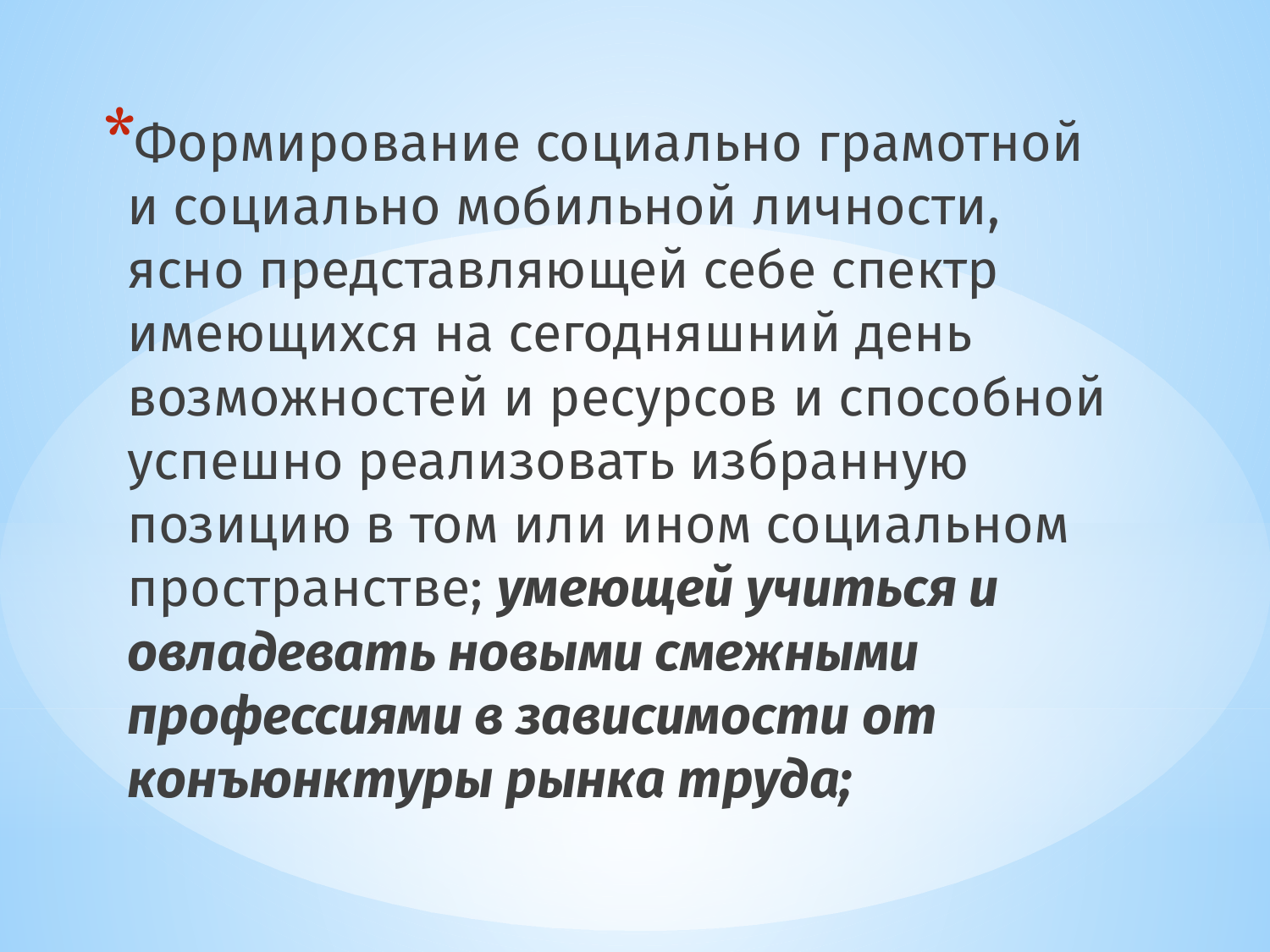

Формирование социально грамотной и социально мобильной личности, ясно представляющей себе спектр имеющихся на сегодняшний день возможностей и ресурсов и способной успешно реализовать избранную позицию в том или ином социальном пространстве; умеющей учиться и овладевать новыми смежными профессиями в зависимости от конъюнктуры рынка труда;